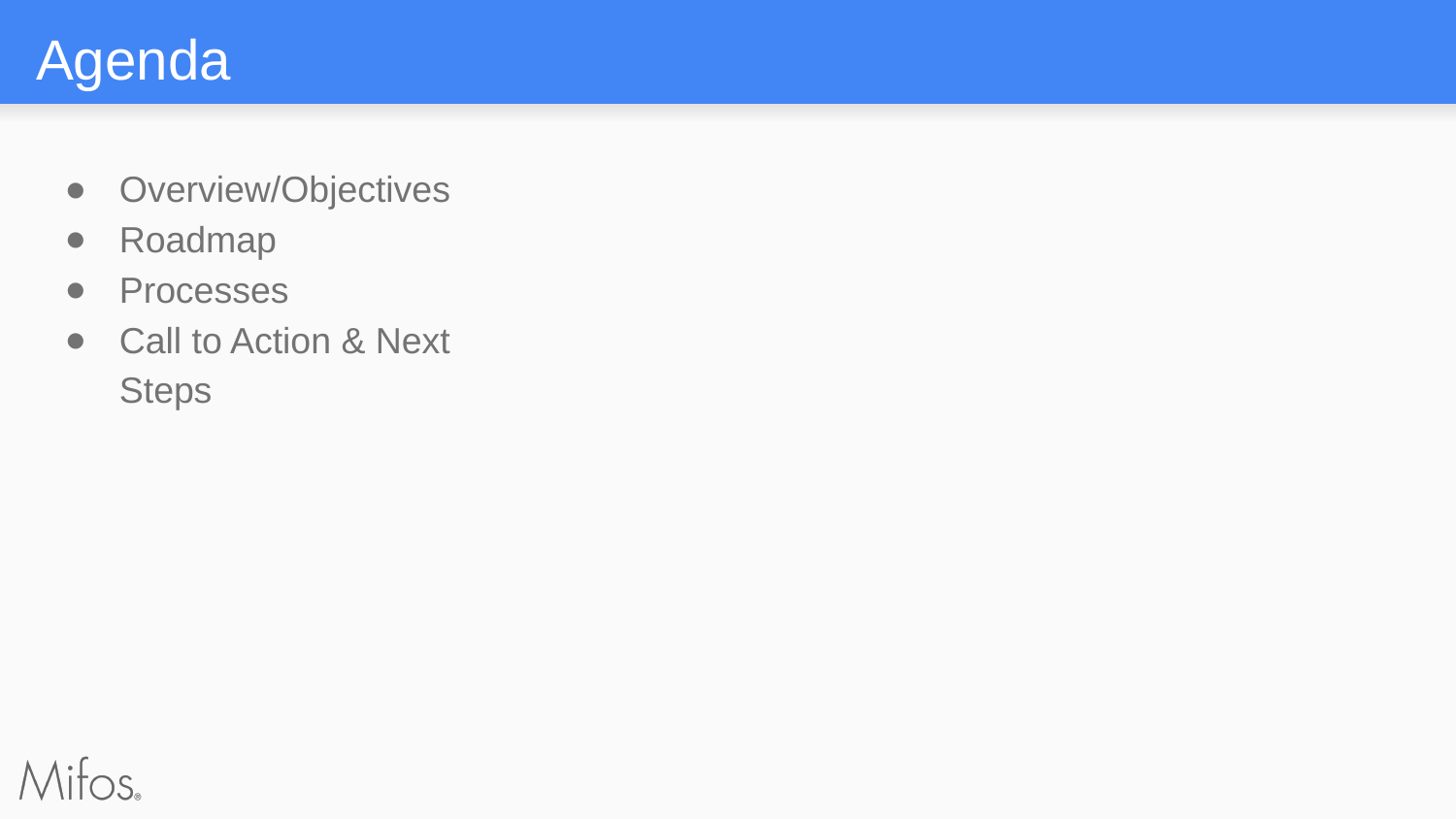

Agenda
Overview/Objectives
Roadmap
Processes
Call to Action & Next Steps